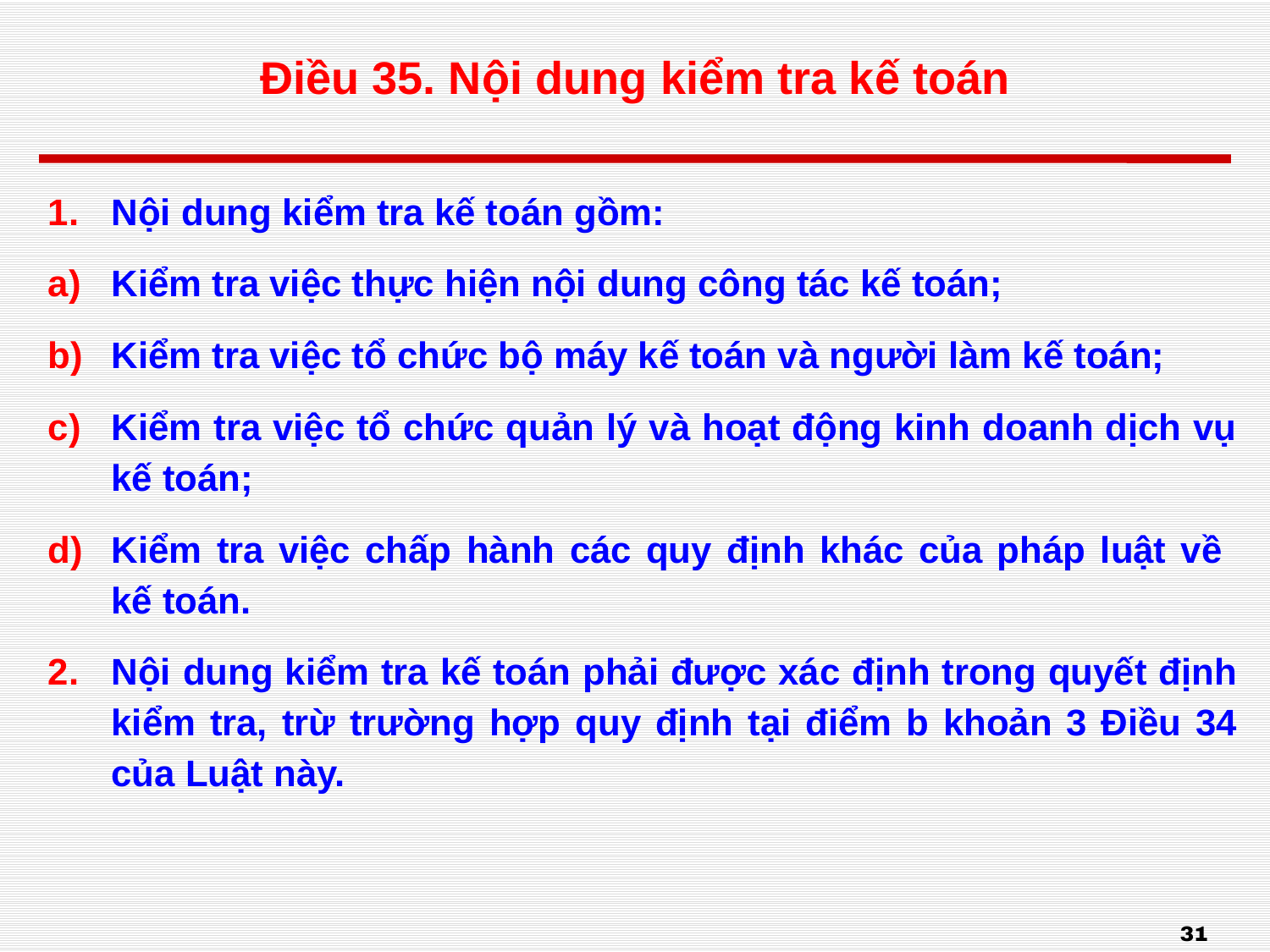

# Điều 35. Nội dung kiểm tra kế toán
Nội dung kiểm tra kế toán gồm:
Kiểm tra việc thực hiện nội dung công tác kế toán;
Kiểm tra việc tổ chức bộ máy kế toán và người làm kế toán;
Kiểm tra việc tổ chức quản lý và hoạt động kinh doanh dịch vụ kế toán;
Kiểm tra việc chấp hành các quy định khác của pháp luật về
kế toán.
Nội dung kiểm tra kế toán phải được xác định trong quyết định kiểm tra, trừ trường hợp quy định tại điểm b khoản 3 Điều 34 của Luật này.